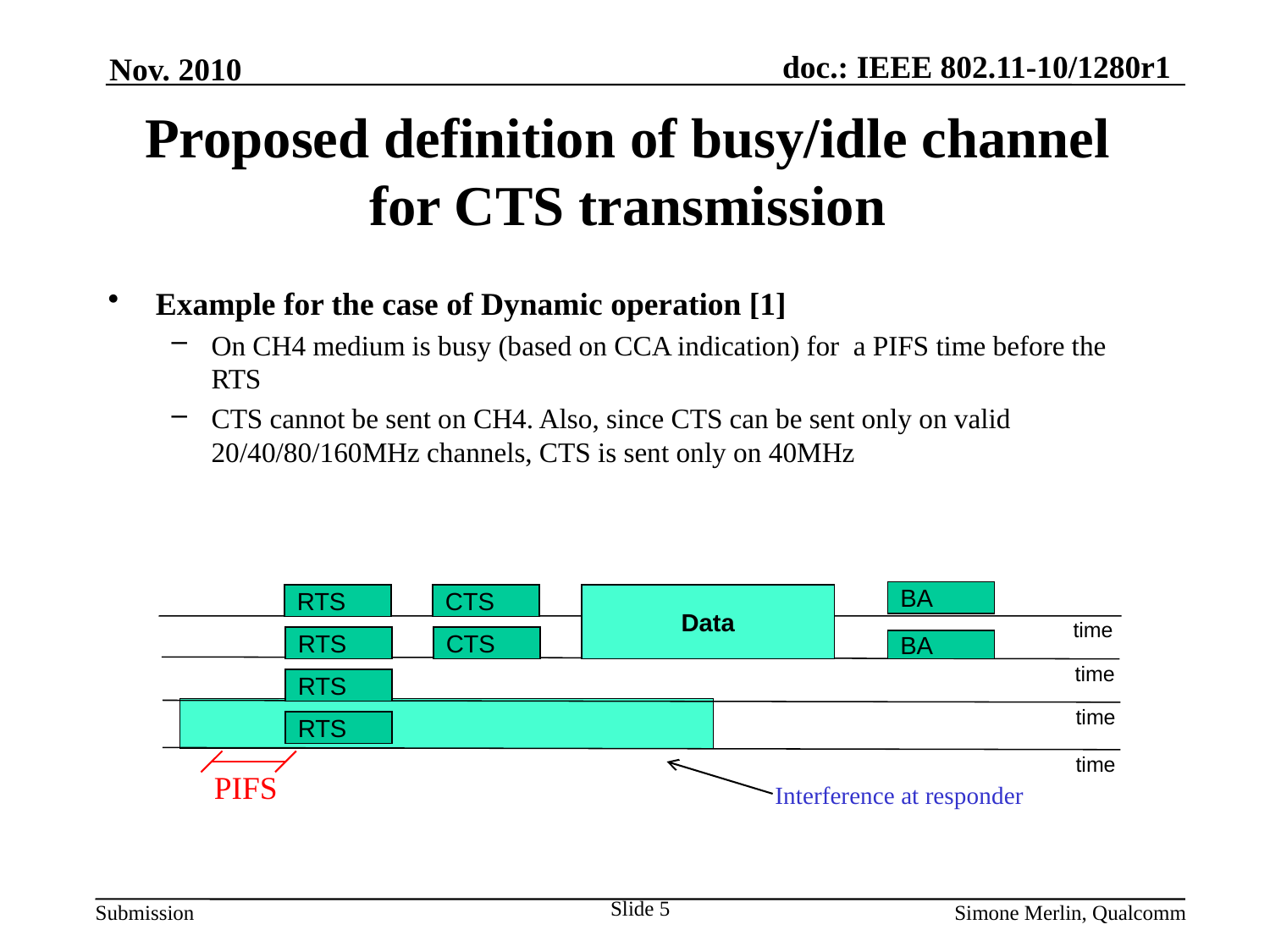

Nov. 2010
# Proposed definition of busy/idle channel for CTS transmission

Example for the case of Dynamic operation [1]
On CH4 medium is busy (based on CCA indication) for  a PIFS time before the RTS
CTS cannot be sent on CH4. Also, since CTS can be sent only on valid 20/40/80/160MHz channels, CTS is sent only on 40MHz
BA
RTS
CTS
Data
time

RTS
CTS
BA
time

RTS
time

RTS
time

PIFS
Interference at responder
Slide 5
Simone Merlin, Qualcomm